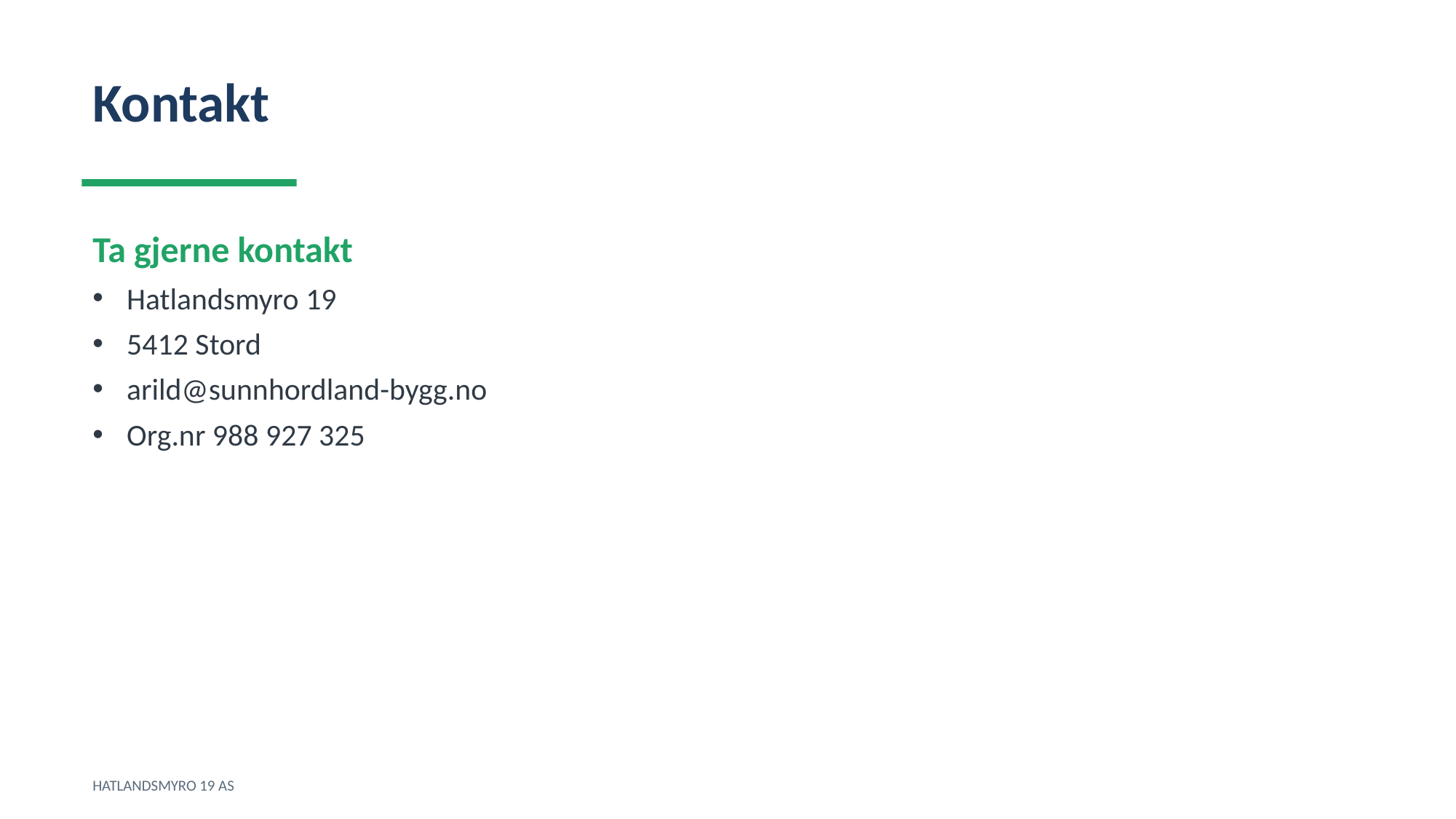

Kontakt

Ta gjerne kontakt
Hatlandsmyro 19
5412 Stord
arild@sunnhordland-bygg.no
Org.nr 988 927 325
HATLANDSMYRO 19 AS